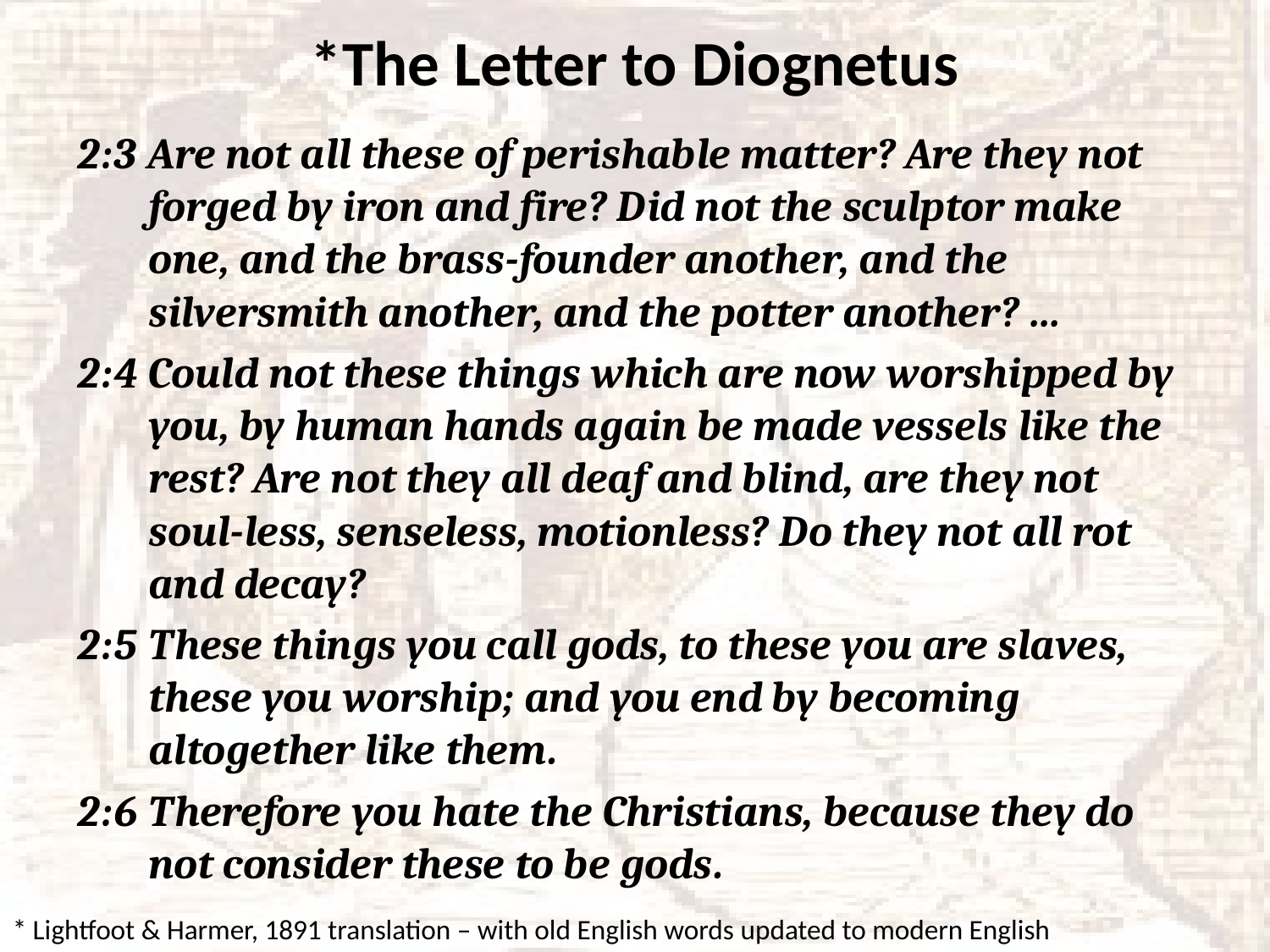

# *The Letter to Diognetus
2:3 Are not all these of perishable matter? Are they not forged by iron and fire? Did not the sculptor make one, and the brass-founder another, and the silversmith another, and the potter another? …
2:4 Could not these things which are now worshipped by you, by human hands again be made vessels like the rest? Are not they all deaf and blind, are they not soul-less, senseless, motionless? Do they not all rot and decay?
2:5 These things you call gods, to these you are slaves, these you worship; and you end by becoming altogether like them.
2:6 Therefore you hate the Christians, because they do not consider these to be gods.
* Lightfoot & Harmer, 1891 translation – with old English words updated to modern English